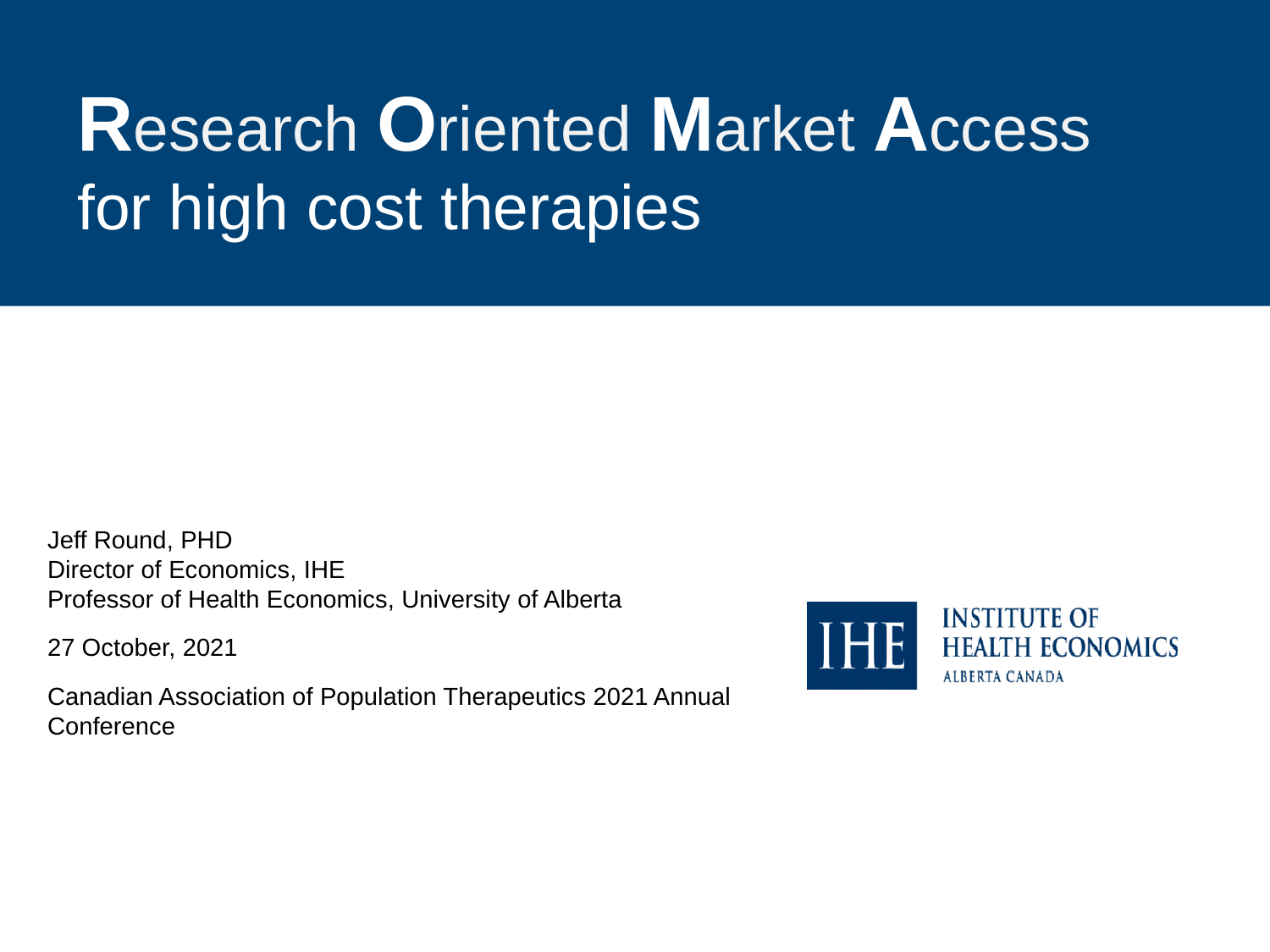

# Research Oriented Market Access for high cost therapies
Jeff Round, PHD
Director of Economics, IHE
Professor of Health Economics, University of Alberta

27 October, 2021

Canadian Association of Population Therapeutics 2021 Annual Conference